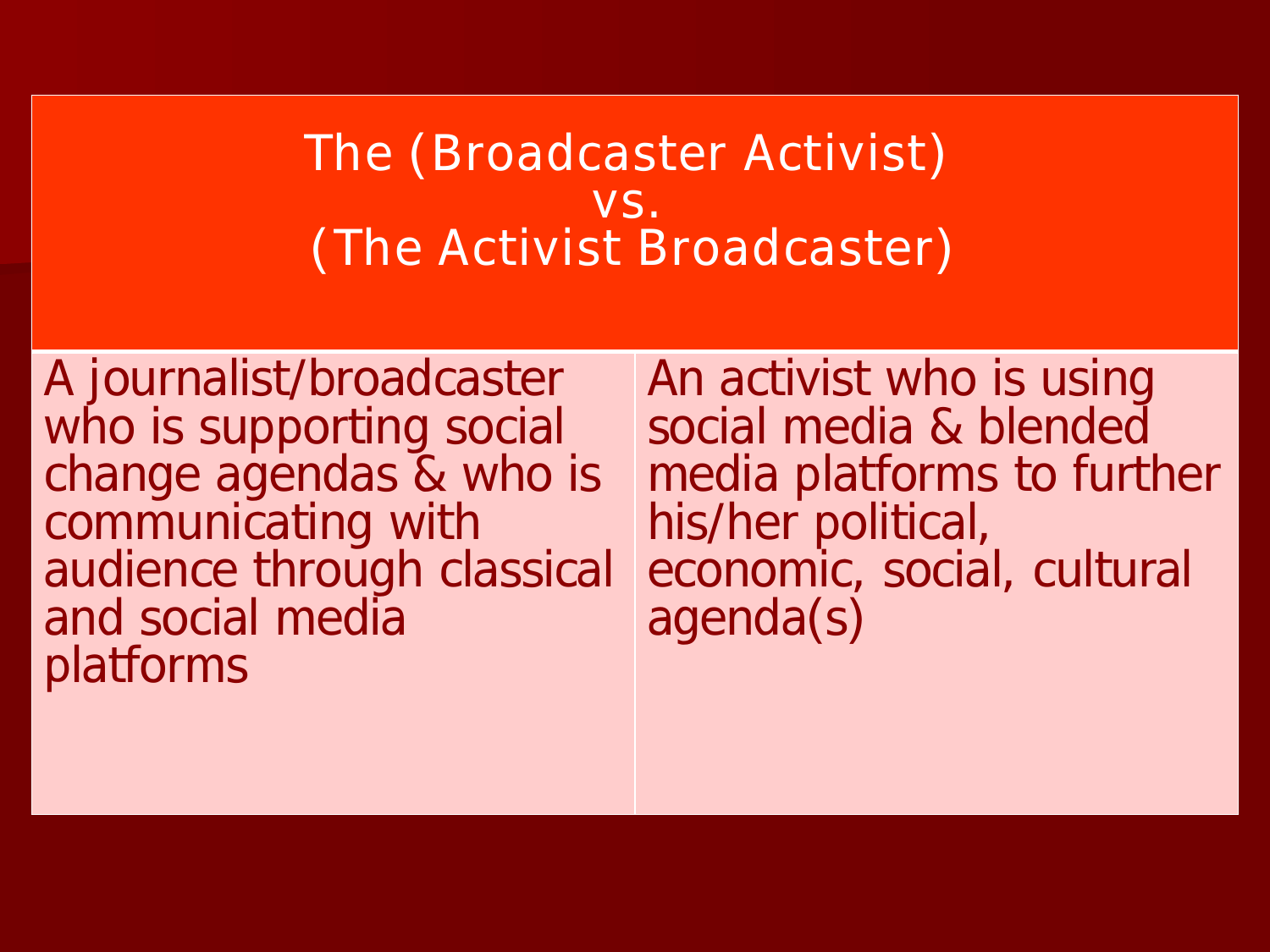

| The (Broadcaster Activist) vs. (The Activist Broadcaster) |  |
| --- | --- |
| A journalist/broadcaster who is supporting social change agendas & who is communicating with audience through classical and social media platforms | An activist who is using social media & blended media platforms to further his/her political, economic, social, cultural agenda(s) |